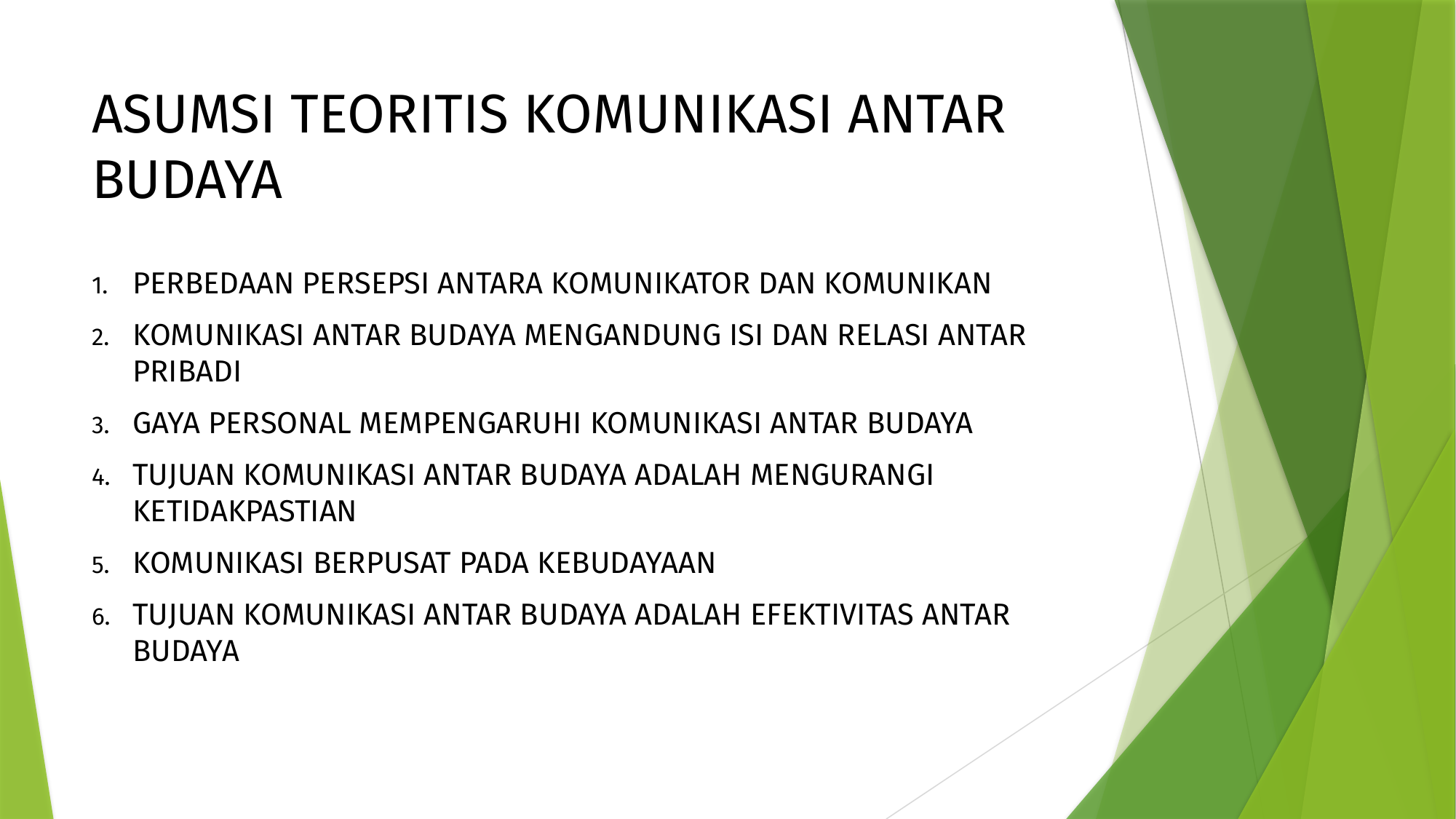

# ASUMSI TEORITIS KOMUNIKASI ANTAR BUDAYA
PERBEDAAN PERSEPSI ANTARA KOMUNIKATOR DAN KOMUNIKAN
KOMUNIKASI ANTAR BUDAYA MENGANDUNG ISI DAN RELASI ANTAR PRIBADI
GAYA PERSONAL MEMPENGARUHI KOMUNIKASI ANTAR BUDAYA
TUJUAN KOMUNIKASI ANTAR BUDAYA ADALAH MENGURANGI KETIDAKPASTIAN
KOMUNIKASI BERPUSAT PADA KEBUDAYAAN
TUJUAN KOMUNIKASI ANTAR BUDAYA ADALAH EFEKTIVITAS ANTAR BUDAYA